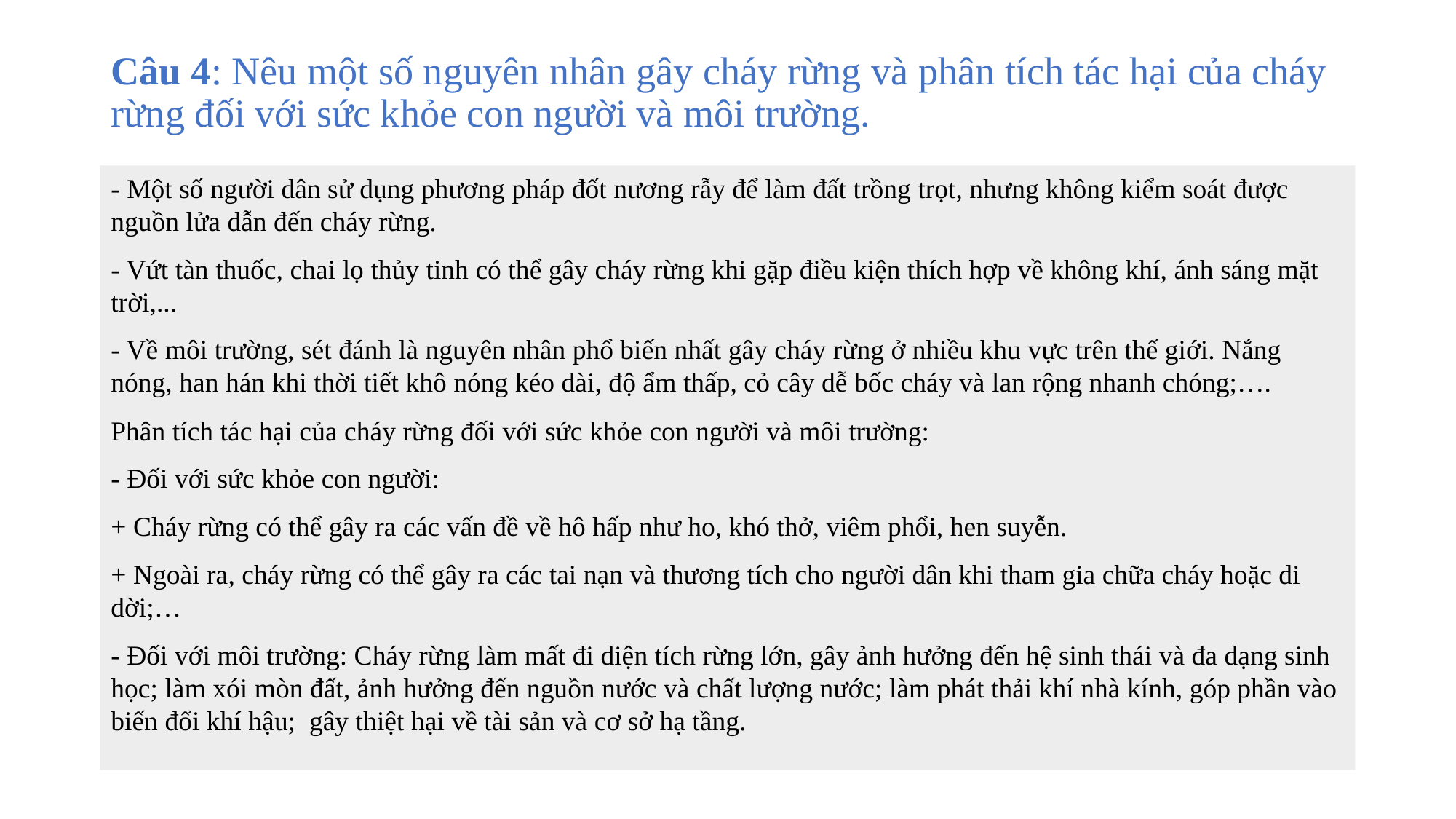

# Câu 4: Nêu một số nguyên nhân gây cháy rừng và phân tích tác hại của cháy rừng đối với sức khỏe con người và môi trường.
- Một số người dân sử dụng phương pháp đốt nương rẫy để làm đất trồng trọt, nhưng không kiểm soát được nguồn lửa dẫn đến cháy rừng.
- Vứt tàn thuốc, chai lọ thủy tinh có thể gây cháy rừng khi gặp điều kiện thích hợp về không khí, ánh sáng mặt trời,...
- Về môi trường, sét đánh là nguyên nhân phổ biến nhất gây cháy rừng ở nhiều khu vực trên thế giới. Nắng nóng, han hán khi thời tiết khô nóng kéo dài, độ ẩm thấp, cỏ cây dễ bốc cháy và lan rộng nhanh chóng;….
Phân tích tác hại của cháy rừng đối với sức khỏe con người và môi trường:
- Đối với sức khỏe con người:
+ Cháy rừng có thể gây ra các vấn đề về hô hấp như ho, khó thở, viêm phổi, hen suyễn.
+ Ngoài ra, cháy rừng có thể gây ra các tai nạn và thương tích cho người dân khi tham gia chữa cháy hoặc di dời;…
- Đối với môi trường: Cháy rừng làm mất đi diện tích rừng lớn, gây ảnh hưởng đến hệ sinh thái và đa dạng sinh học; làm xói mòn đất, ảnh hưởng đến nguồn nước và chất lượng nước; làm phát thải khí nhà kính, góp phần vào biến đổi khí hậu;  gây thiệt hại về tài sản và cơ sở hạ tầng.